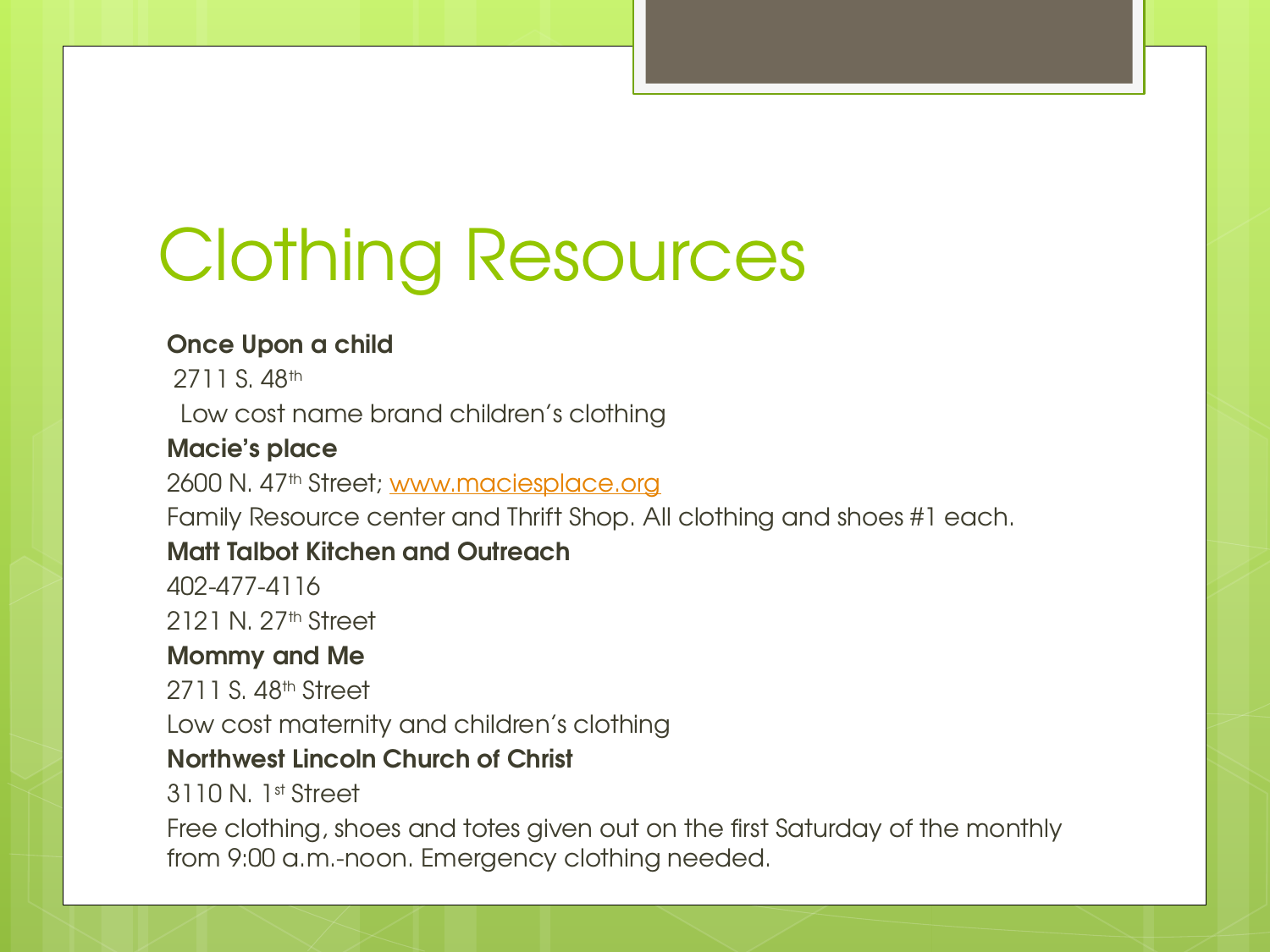

# Clothing Resources
Once Upon a child
 2711 S. 48th
  Low cost name brand children’s clothing
Macie’s place
2600 N. 47th Street; www.maciesplace.org
Family Resource center and Thrift Shop. All clothing and shoes #1 each.
Matt Talbot Kitchen and Outreach
402-477-4116
2121 N. 27th Street
Mommy and Me
2711 S. 48th Street
Low cost maternity and children’s clothing
Northwest Lincoln Church of Christ
3110 N. 1st Street
Free clothing, shoes and totes given out on the first Saturday of the monthly from 9:00 a.m.-noon. Emergency clothing needed.